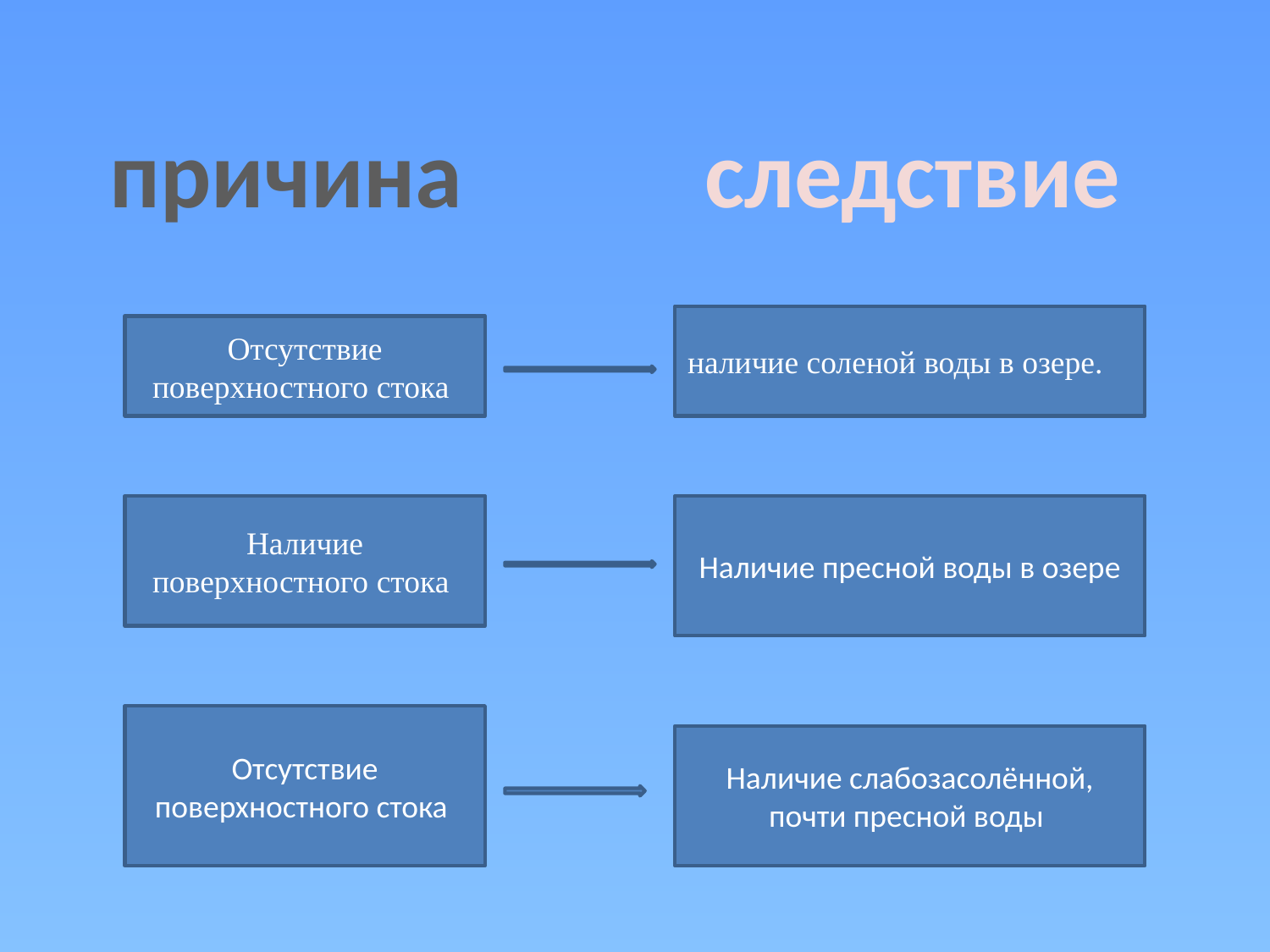

причина
следствие
наличие соленой воды в озере.
Отсутствие поверхностного стока

Наличие поверхностного стока
Наличие пресной воды в озере

Отсутствие поверхностного стока
Наличие слабозасолённой, почти пресной воды